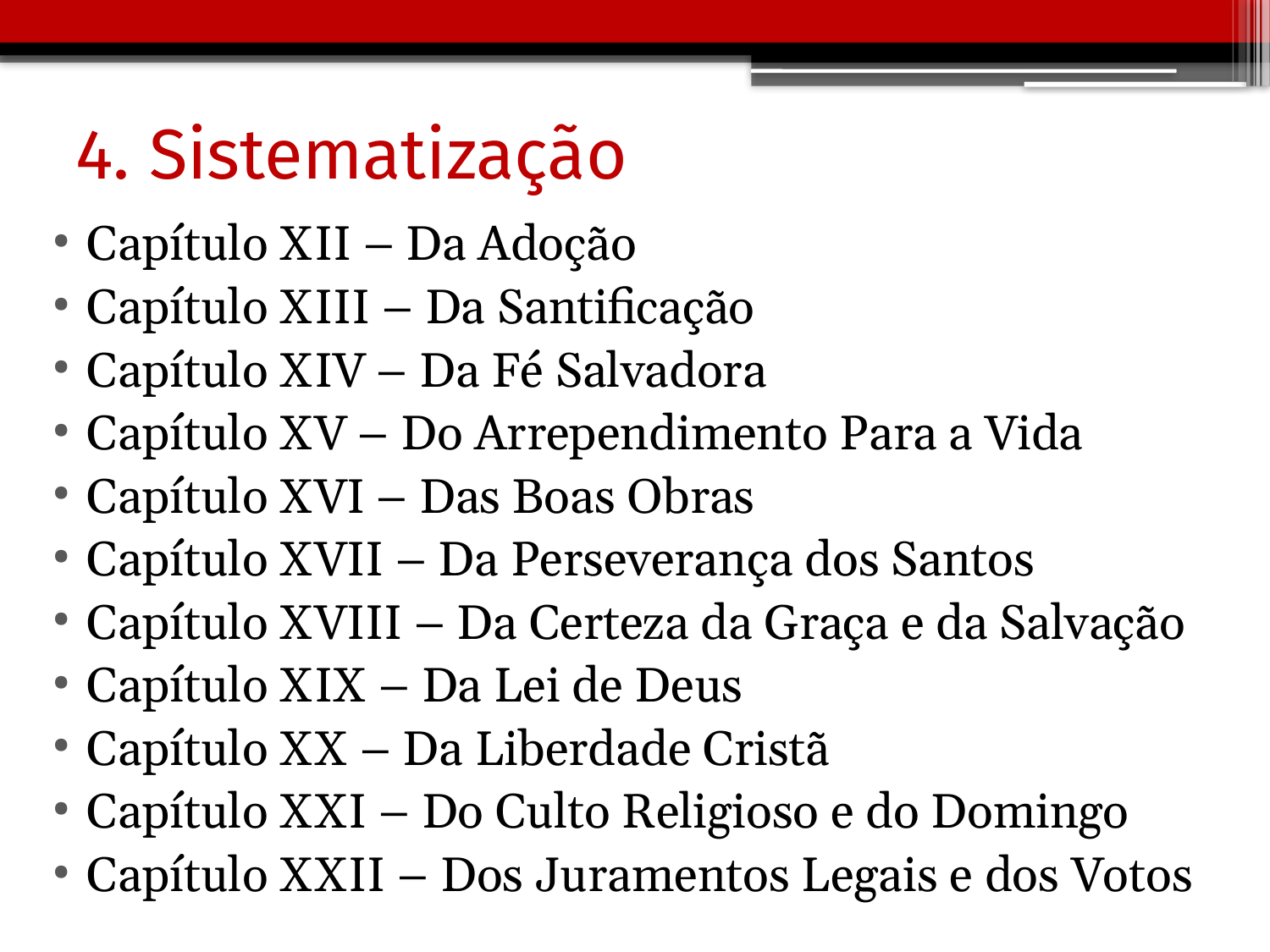

# 4. Sistematização
Capítulo XII – Da Adoção
Capítulo XIII – Da Santificação
Capítulo XIV – Da Fé Salvadora
Capítulo XV – Do Arrependimento Para a Vida
Capítulo XVI – Das Boas Obras
Capítulo XVII – Da Perseverança dos Santos
Capítulo XVIII – Da Certeza da Graça e da Salvação
Capítulo XIX – Da Lei de Deus
Capítulo XX – Da Liberdade Cristã
Capítulo XXI – Do Culto Religioso e do Domingo
Capítulo XXII – Dos Juramentos Legais e dos Votos